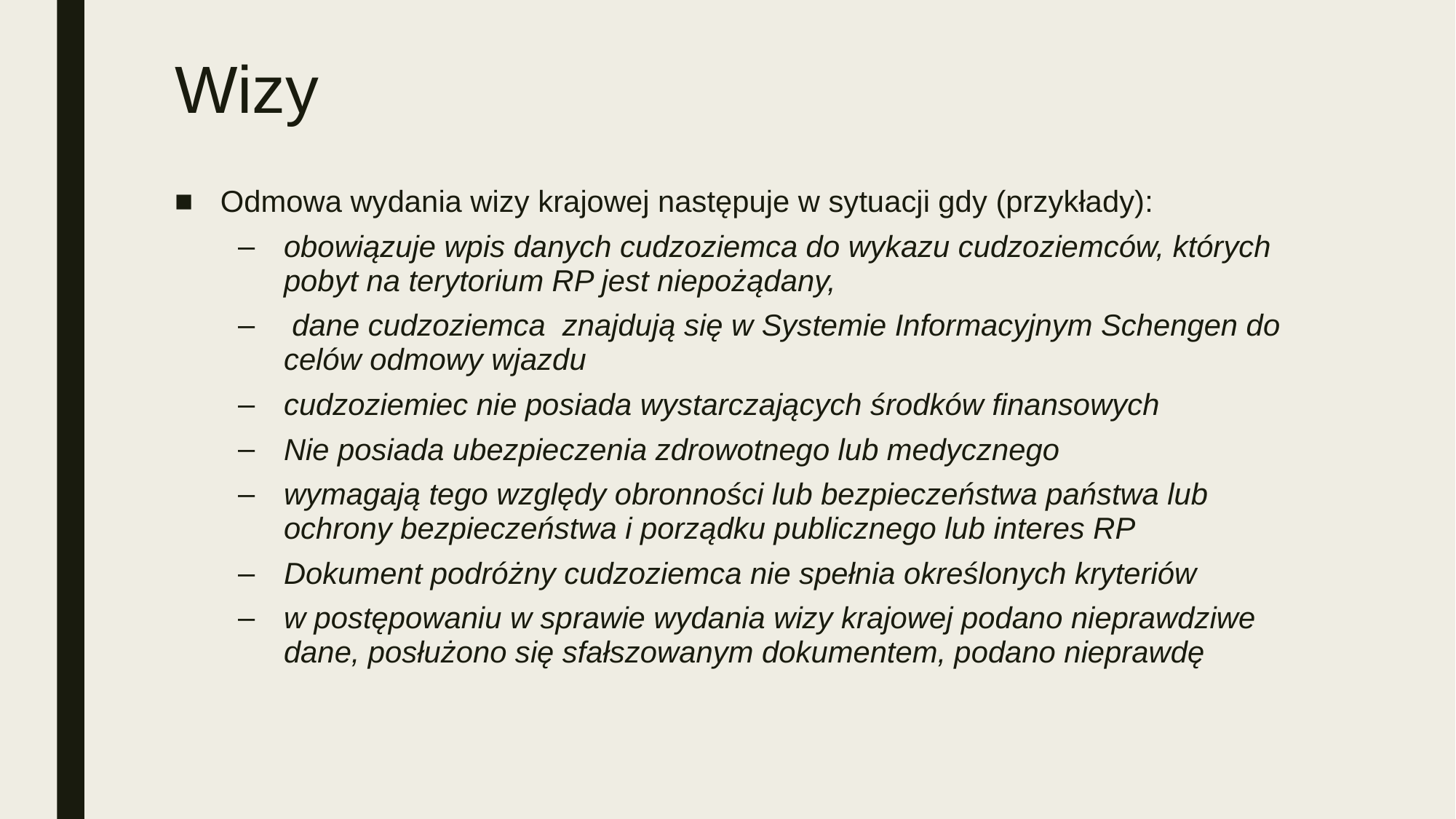

# Wizy
Odmowa wydania wizy krajowej następuje w sytuacji gdy (przykłady):
obowiązuje wpis danych cudzoziemca do wykazu cudzoziemców, których pobyt na terytorium RP jest niepożądany,
 dane cudzoziemca  znajdują się w Systemie Informacyjnym Schengen do celów odmowy wjazdu
cudzoziemiec nie posiada wystarczających środków finansowych
Nie posiada ubezpieczenia zdrowotnego lub medycznego
wymagają tego względy obronności lub bezpieczeństwa państwa lub ochrony bezpieczeństwa i porządku publicznego lub interes RP
Dokument podróżny cudzoziemca nie spełnia określonych kryteriów
w postępowaniu w sprawie wydania wizy krajowej podano nieprawdziwe dane, posłużono się sfałszowanym dokumentem, podano nieprawdę